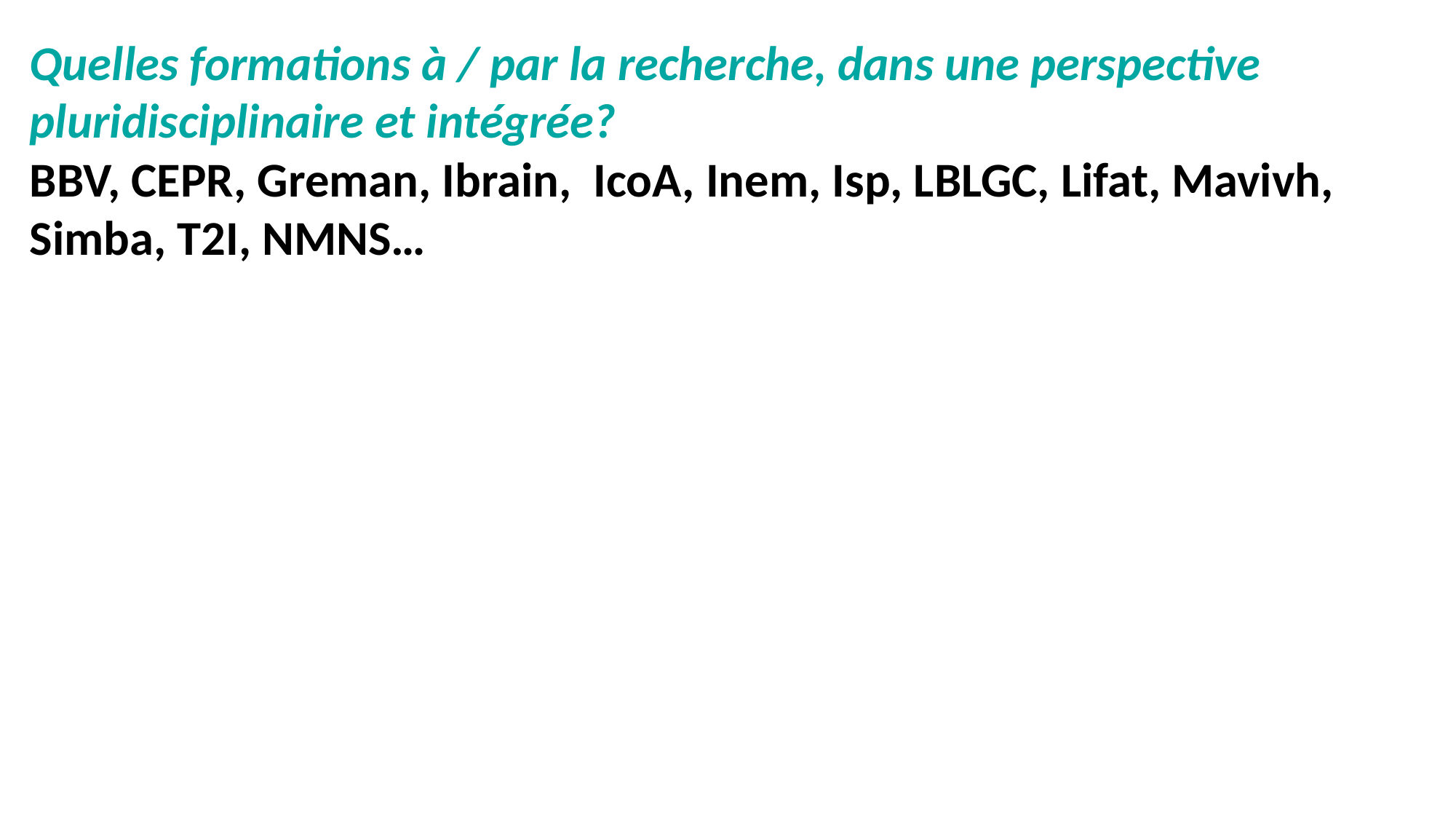

Quelles formations à / par la recherche, dans une perspective pluridisciplinaire et intégrée?
BBV, CEPR, Greman, Ibrain,  IcoA, Inem, Isp, LBLGC, Lifat, Mavivh, Simba, T2I, NMNS…